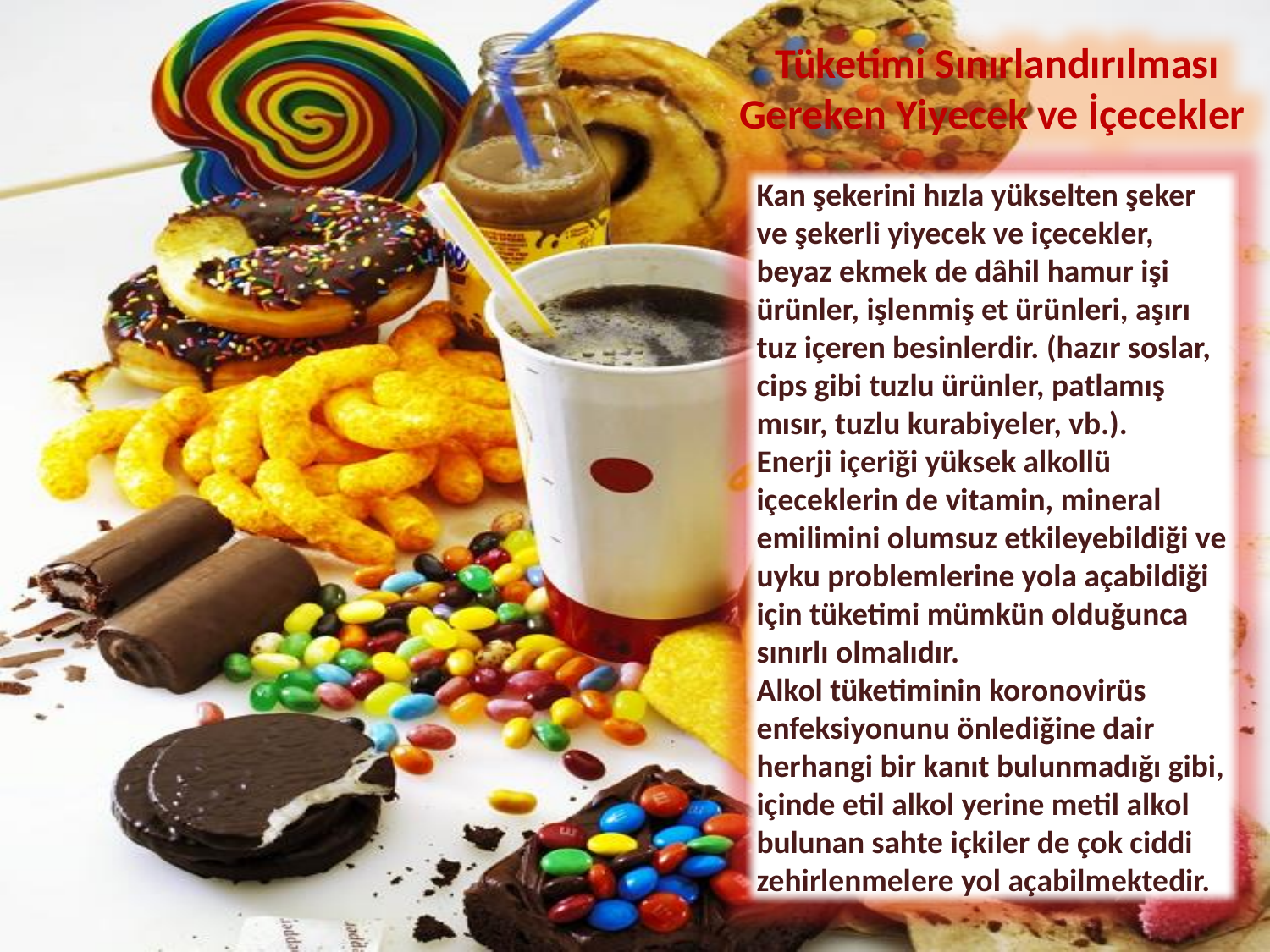

Tüketimi Sınırlandırılması Gereken Yiyecek ve İçecekler
Kan şekerini hızla yükselten şeker ve şekerli yiyecek ve içecekler, beyaz ekmek de dâhil hamur işi ürünler, işlenmiş et ürünleri, aşırı tuz içeren besinlerdir. (hazır soslar, cips gibi tuzlu ürünler, patlamış mısır, tuzlu kurabiyeler, vb.).
Enerji içeriği yüksek alkollü içeceklerin de vitamin, mineral emilimini olumsuz etkileyebildiği ve uyku problemlerine yola açabildiği için tüketimi mümkün olduğunca sınırlı olmalıdır.
Alkol tüketiminin koronovirüs enfeksiyonunu önlediğine dair herhangi bir kanıt bulunmadığı gibi, içinde etil alkol yerine metil alkol bulunan sahte içkiler de çok ciddi zehirlenmelere yol açabilmektedir.